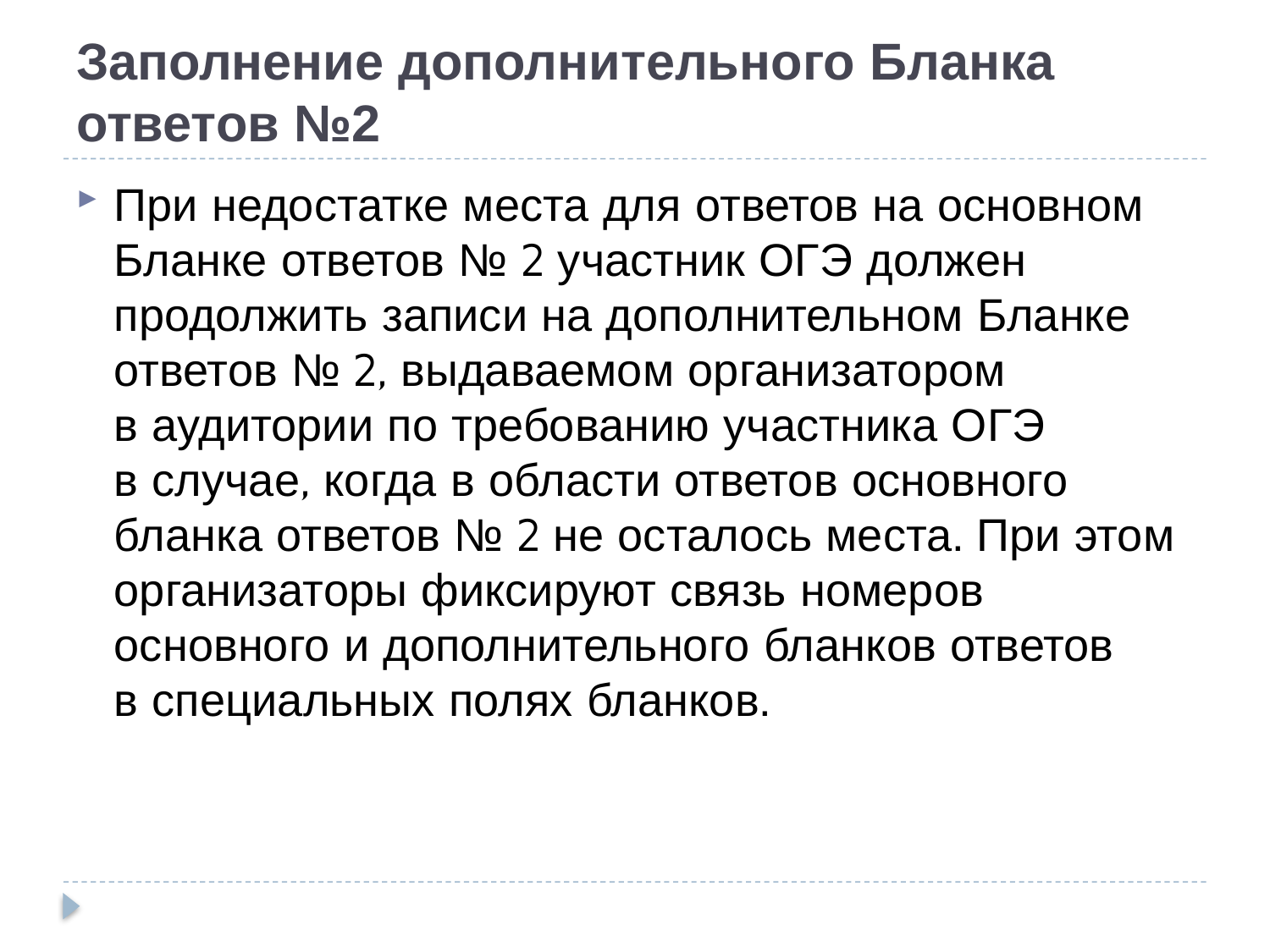

# Заполнение дополнительного Бланка ответов №2
При недостатке места для ответов на основном Бланке ответов № 2 участник ОГЭ должен продолжить записи на дополнительном Бланке ответов № 2, выдаваемом организатором в аудитории по требованию участника ОГЭ в случае, когда в области ответов основного бланка ответов № 2 не осталось места. При этом организаторы фиксируют связь номеров основного и дополнительного бланков ответов в специальных полях бланков.